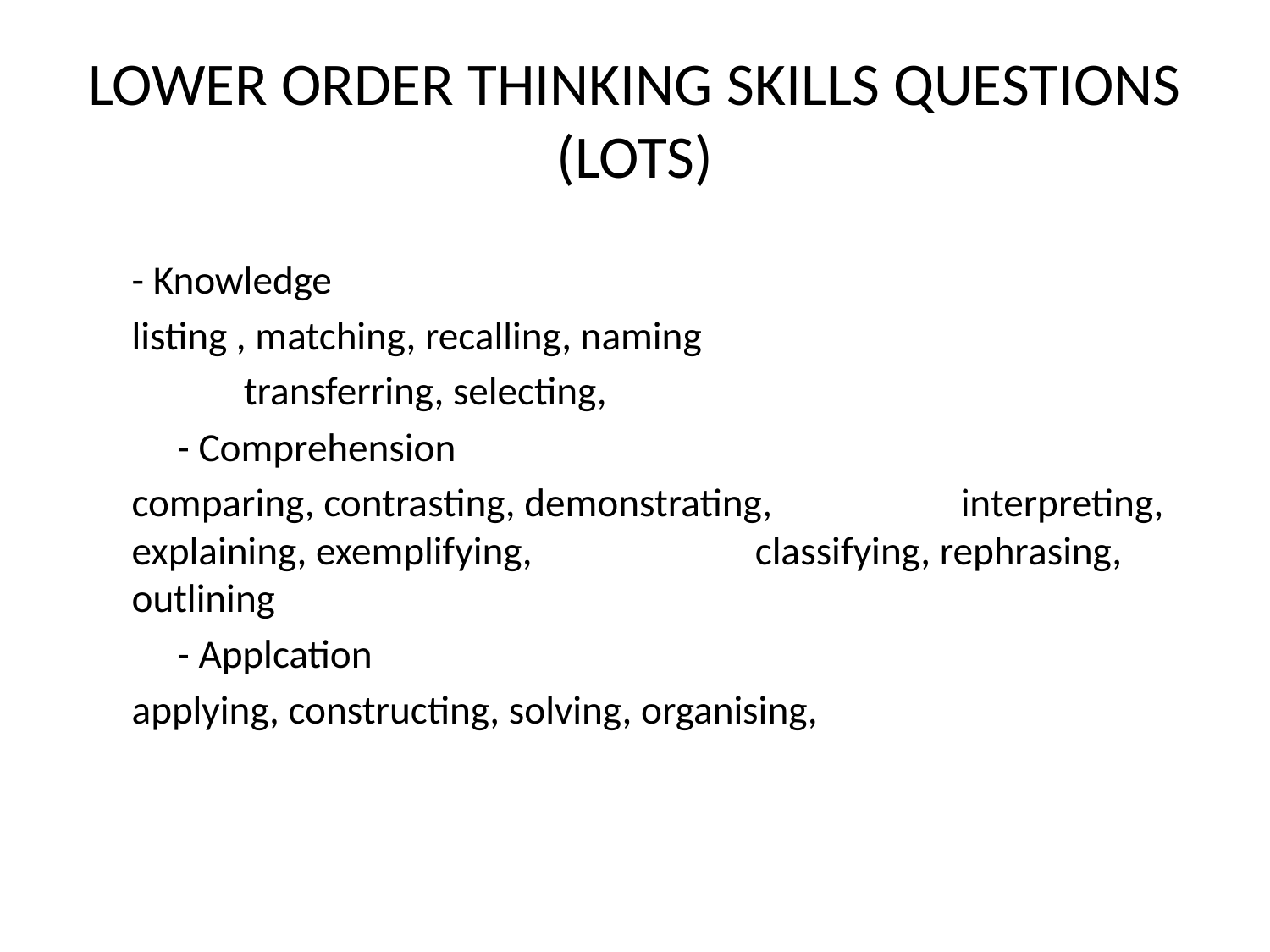

# LOWER ORDER THINKING SKILLS QUESTIONS (LOTS)

	- Knowledge
		listing , matching, recalling, naming
        	 transferring, selecting,
     - Comprehension
		comparing, contrasting, demonstrating,      	            interpreting, explaining, exemplifying, 	   	            classifying, rephrasing, outlining
     - Applcation
		applying, constructing, solving, organising,